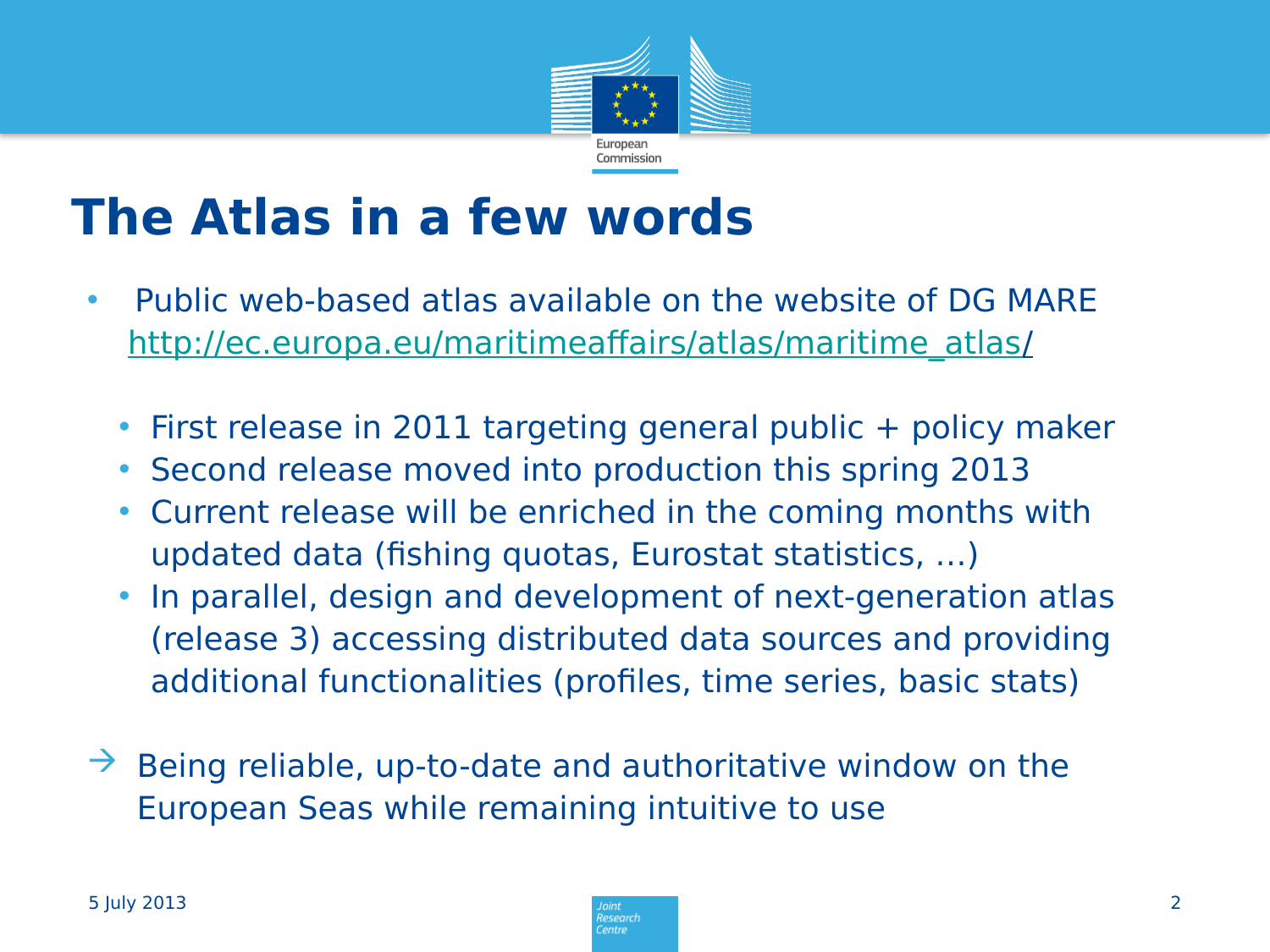

# The Atlas in a few words
Public web-based atlas available on the website of DG MARE
    http://ec.europa.eu/maritimeaffairs/atlas/maritime_atlas/

First release in 2011 targeting general public + policy maker
Second release moved into production this spring 2013
Current release will be enriched in the coming months with updated data (fishing quotas, Eurostat statistics, …)
In parallel, design and development of next-generation atlas (release 3) accessing distributed data sources and providing additional functionalities (profiles, time series, basic stats)

Being reliable, up-to-date and authoritative window on the     European Seas while remaining intuitive to use

5 July 2013
2